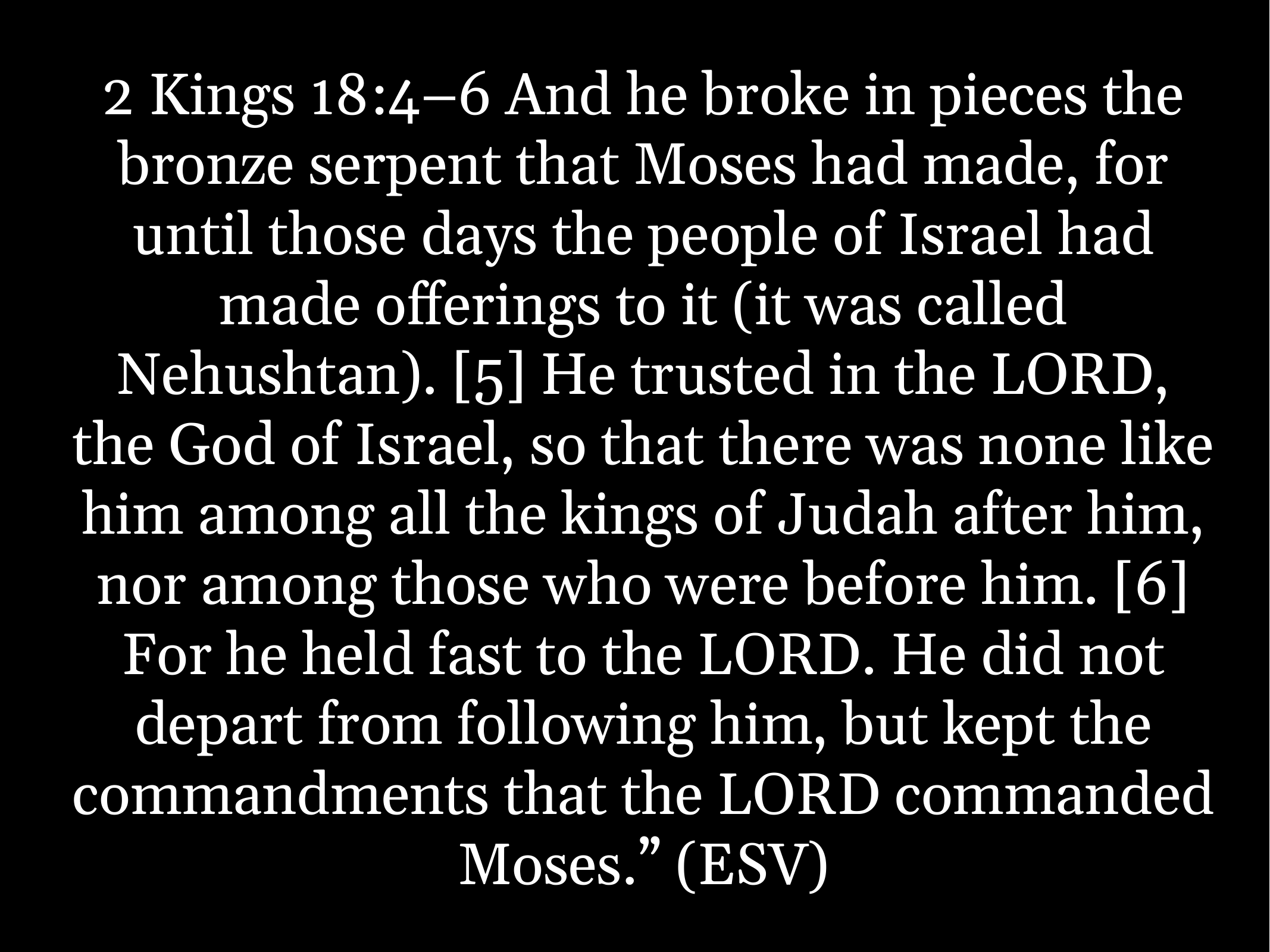

# 2 Kings 18:4–6 And he broke in pieces the bronze serpent that Moses had made, for until those days the people of Israel had made offerings to it (it was called Nehushtan). [5] He trusted in the LORD, the God of Israel, so that there was none like him among all the kings of Judah after him, nor among those who were before him. [6] For he held fast to the LORD. He did not depart from following him, but kept the commandments that the LORD commanded Moses.” (ESV)